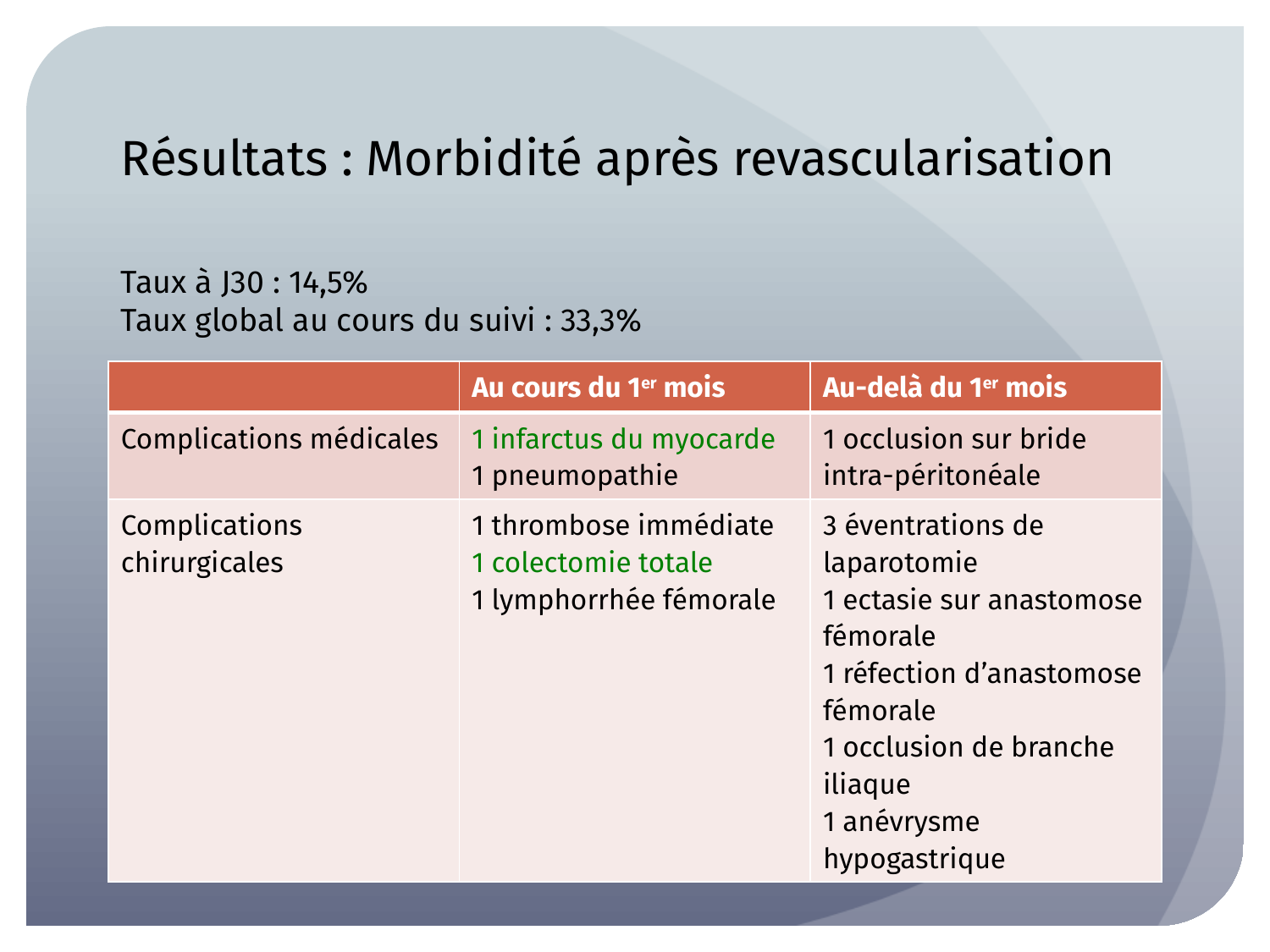

# Résultats : Morbidité après revascularisation
Taux à J30 : 14,5%
Taux global au cours du suivi : 33,3%
|  | Au cours du 1er mois | Au-delà du 1er mois |
| --- | --- | --- |
| Complications médicales | 1 infarctus du myocarde 1 pneumopathie | 1 occlusion sur bride intra-péritonéale |
| Complications chirurgicales | 1 thrombose immédiate 1 colectomie totale 1 lymphorrhée fémorale | 3 éventrations de laparotomie 1 ectasie sur anastomose fémorale 1 réfection d’anastomose fémorale 1 occlusion de branche iliaque 1 anévrysme hypogastrique |